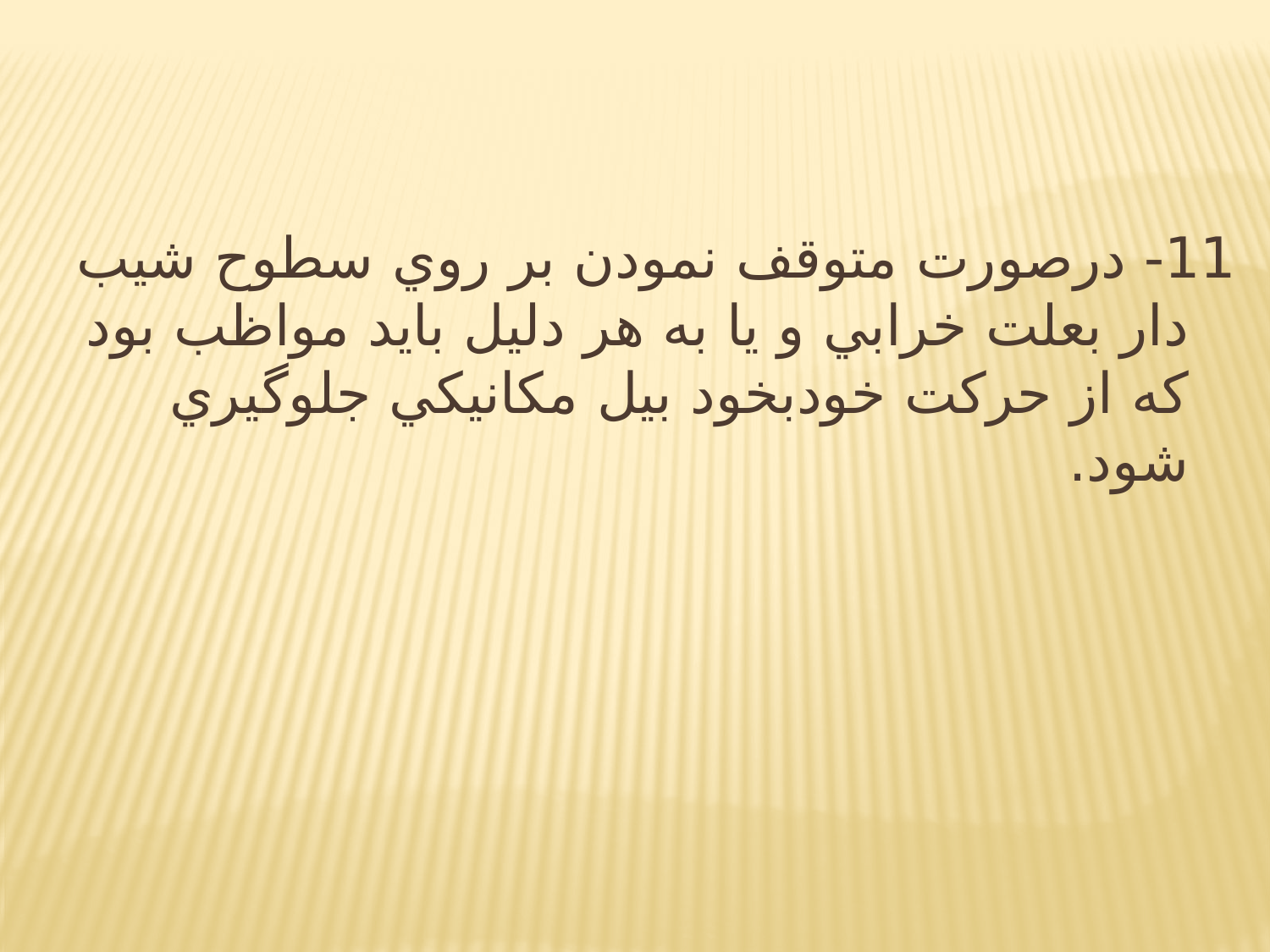

11- درصورت متوقف نمودن بر روي سطوح شيب دار بعلت خرابي و يا به هر دليل بايد مواظب بود كه از حركت خودبخود بيل مكانيكي جلوگيري شود.